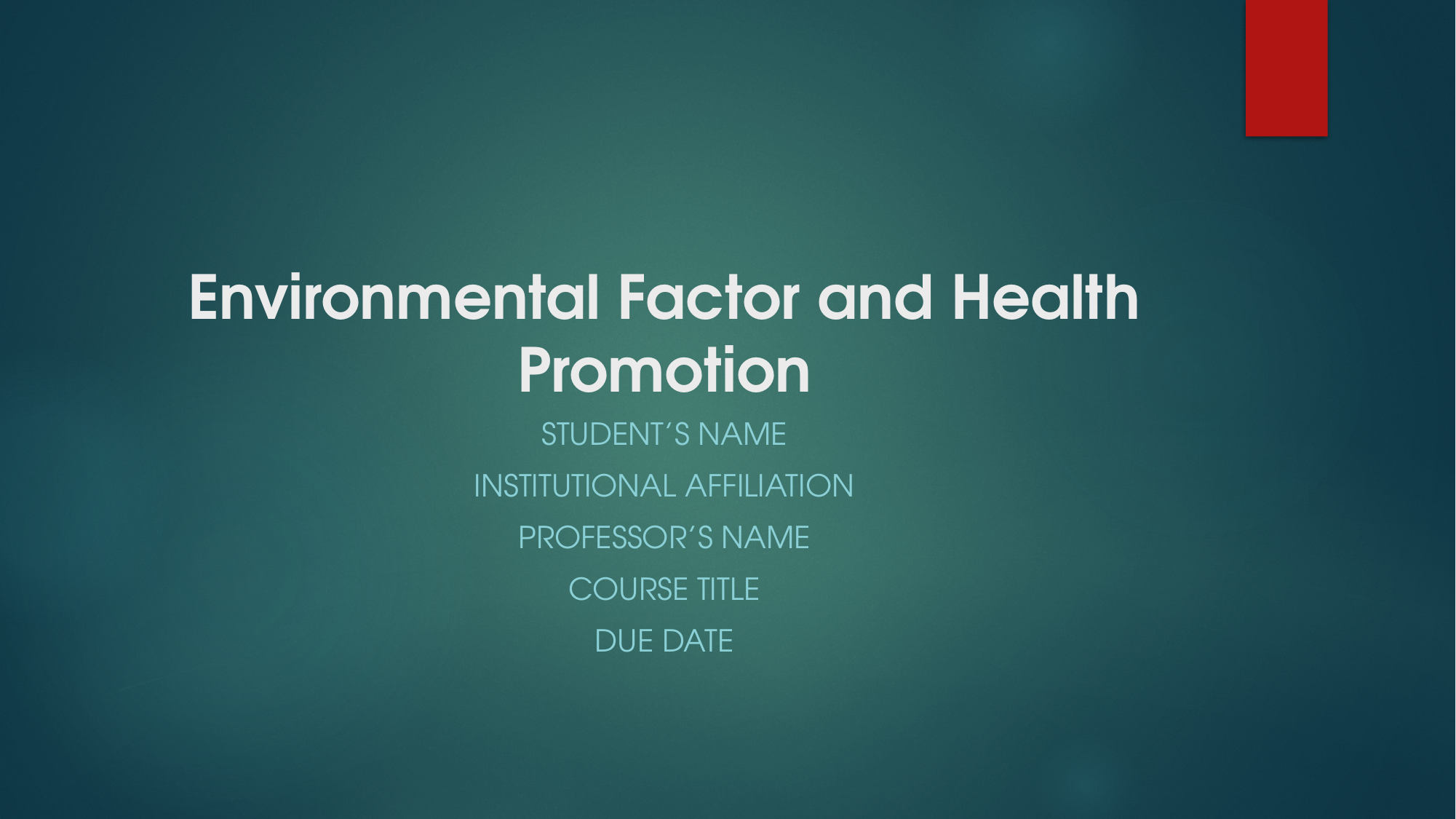

# Environmental Factor and Health Promotion
Student’s name
Institutional affiliation
Professor’s name
Course title
Due date